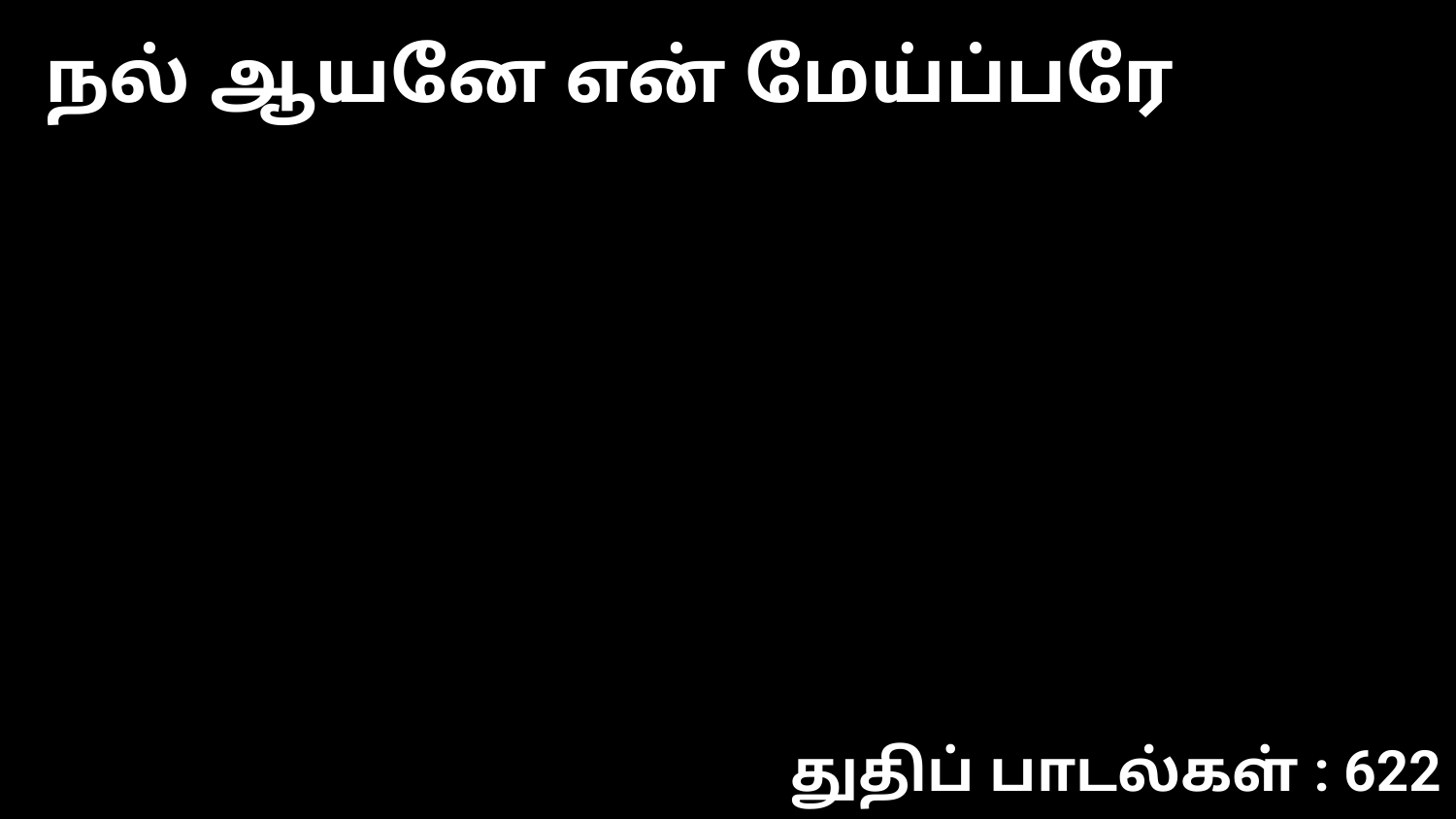

நல் ஆயனே என் மேய்ப்பரே
துதிப் பாடல்கள் : 622